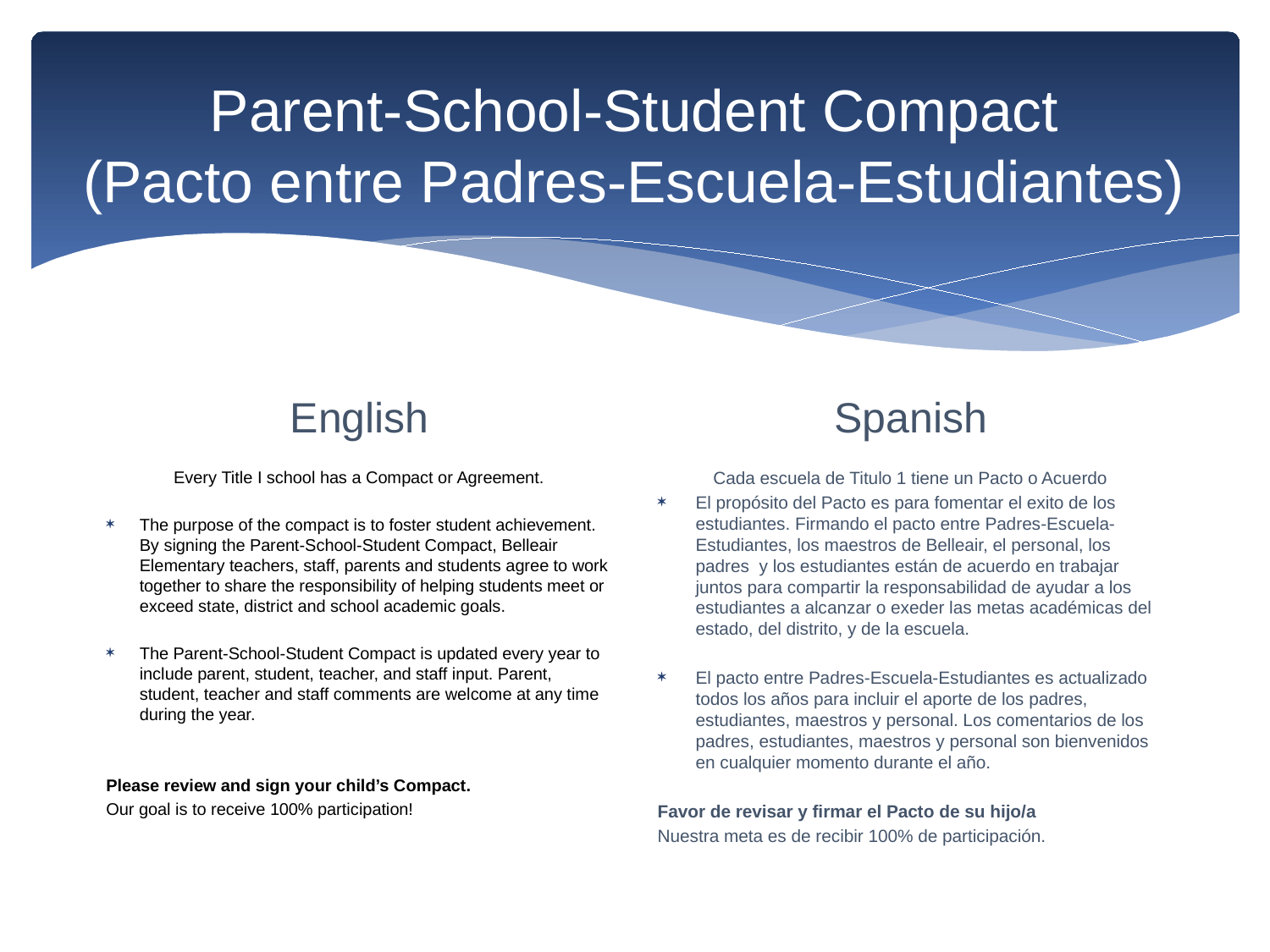

# Parent-School-Student Compact (Pacto entre Padres-Escuela-Estudiantes)
Spanish
English
Cada escuela de Titulo 1 tiene un Pacto o Acuerdo
El propósito del Pacto es para fomentar el exito de los estudiantes. Firmando el pacto entre Padres-Escuela-Estudiantes, los maestros de Belleair, el personal, los padres  y los estudiantes están de acuerdo en trabajar juntos para compartir la responsabilidad de ayudar a los estudiantes a alcanzar o exeder las metas académicas del estado, del distrito, y de la escuela.

El pacto entre Padres-Escuela-Estudiantes es actualizado todos los años para incluir el aporte de los padres, estudiantes, maestros y personal. Los comentarios de los padres, estudiantes, maestros y personal son bienvenidos en cualquier momento durante el año.

Favor de revisar y firmar el Pacto de su hijo/a
Nuestra meta es de recibir 100% de participación.
Every Title I school has a Compact or Agreement.

The purpose of the compact is to foster student achievement. By signing the Parent-School-Student Compact, Belleair Elementary teachers, staff, parents and students agree to work together to share the responsibility of helping students meet or exceed state, district and school academic goals.

The Parent-School-Student Compact is updated every year to include parent, student, teacher, and staff input. Parent, student, teacher and staff comments are welcome at any time during the year.

Please review and sign your child’s Compact.
Our goal is to receive 100% participation!